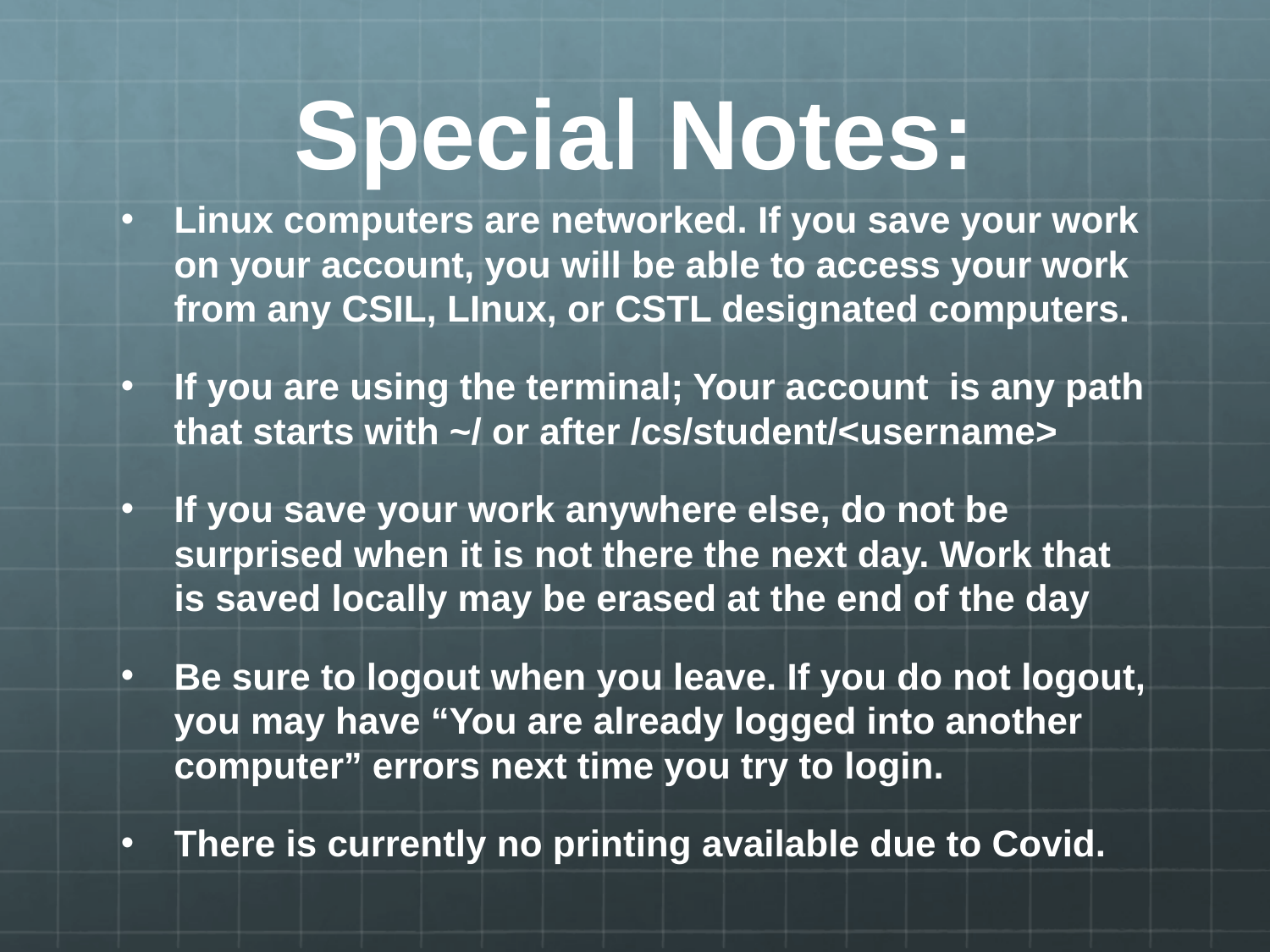

# Special Notes:
Linux computers are networked. If you save your work on your account, you will be able to access your work from any CSIL, LInux, or CSTL designated computers.
If you are using the terminal; Your account  is any path that starts with ~/ or after /cs/student/<username>
If you save your work anywhere else, do not be surprised when it is not there the next day. Work that is saved locally may be erased at the end of the day
Be sure to logout when you leave. If you do not logout, you may have “You are already logged into another computer” errors next time you try to login.
There is currently no printing available due to Covid.